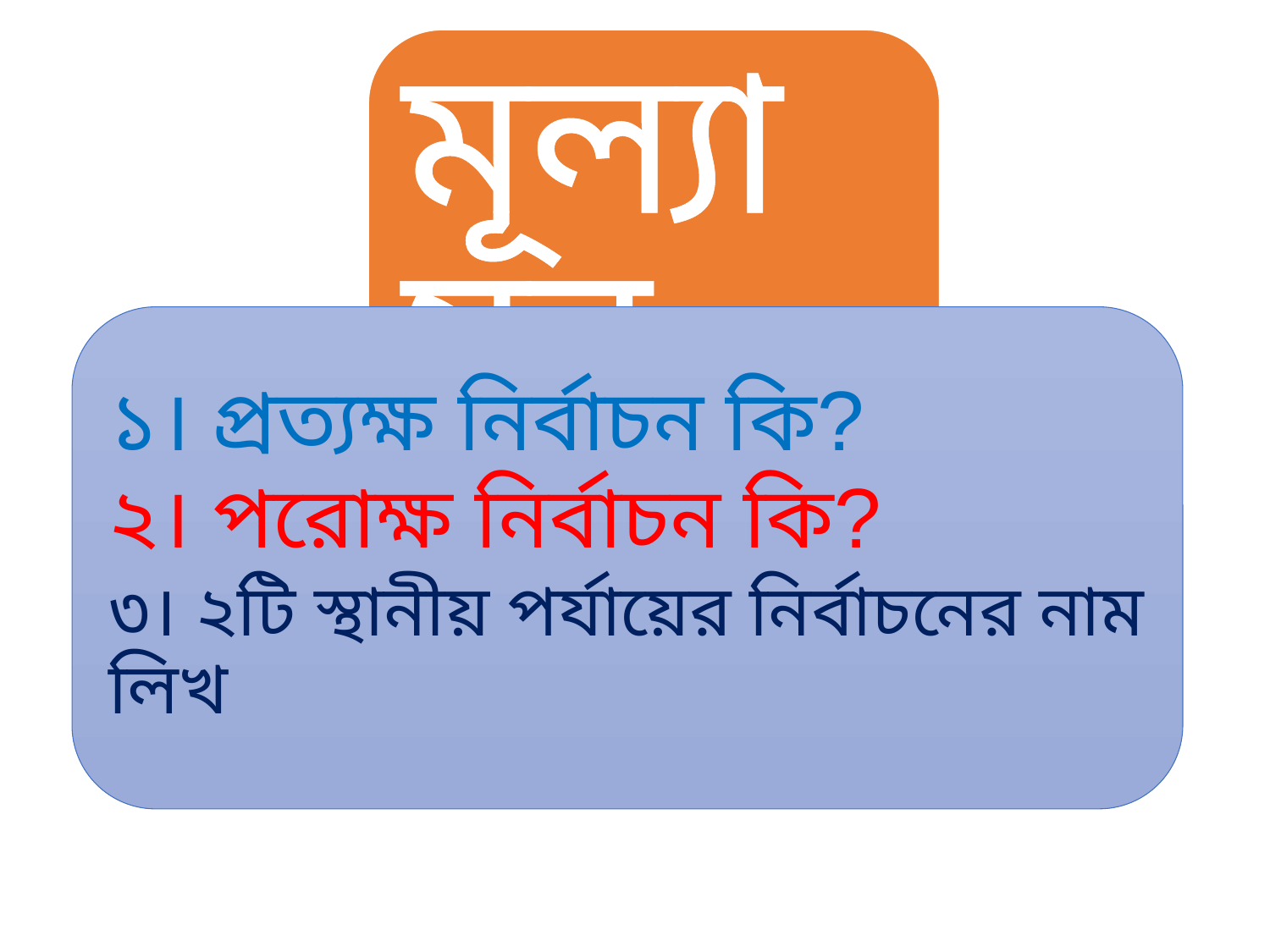

মূল্যায়ন
১। প্রত্যক্ষ নির্বাচন কি?
২। পরোক্ষ নির্বাচন কি?
৩। ২টি স্থানীয় পর্যায়ের নির্বাচনের নাম লিখ